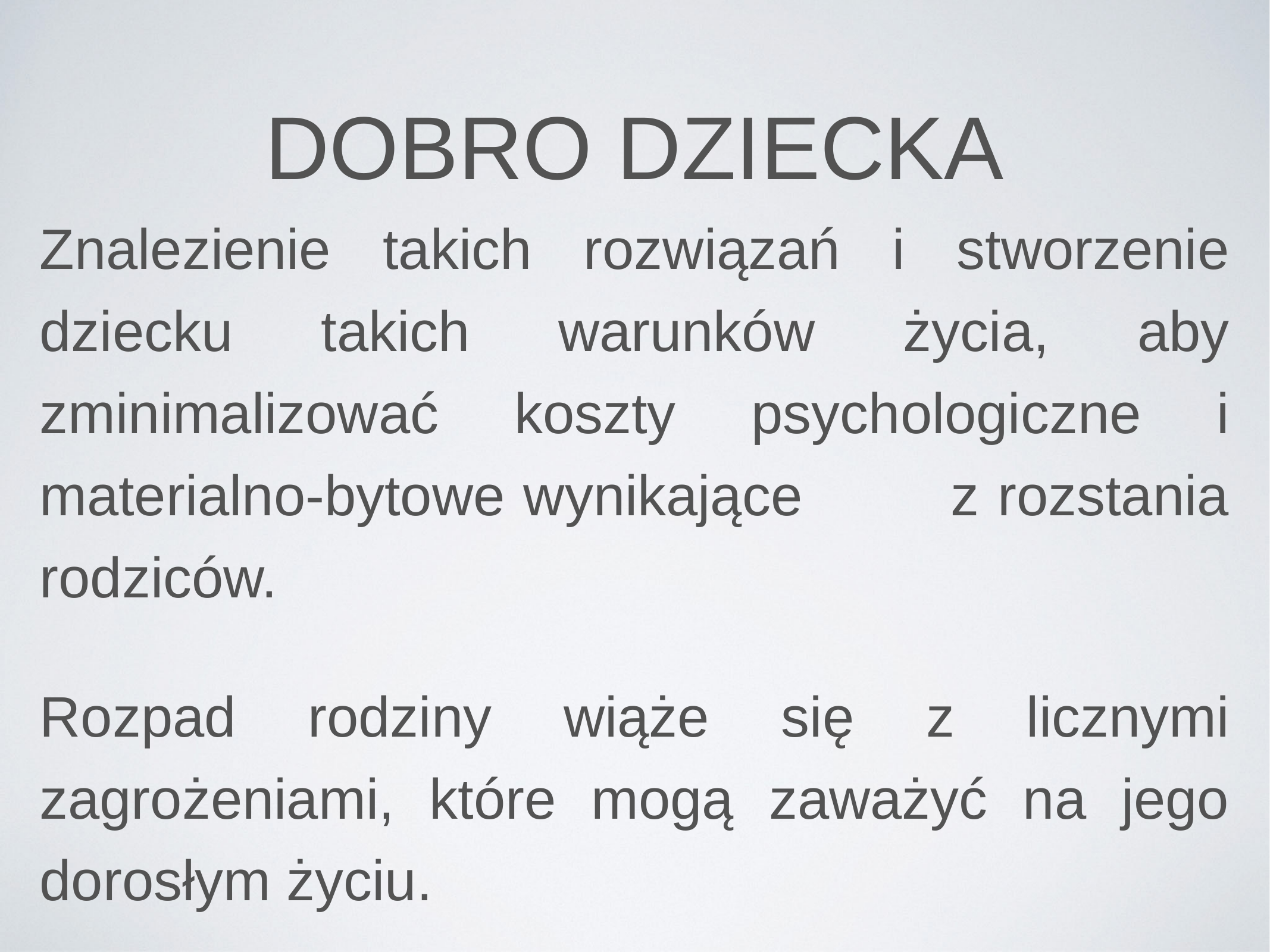

# dobro dziecka
Znalezienie takich rozwiązań i stworzenie dziecku takich warunków życia, aby zminimalizować koszty psychologiczne i materialno-bytowe wynikające        z rozstania rodziców.
Rozpad rodziny wiąże się z licznymi zagrożeniami, które mogą zaważyć na jego dorosłym życiu.